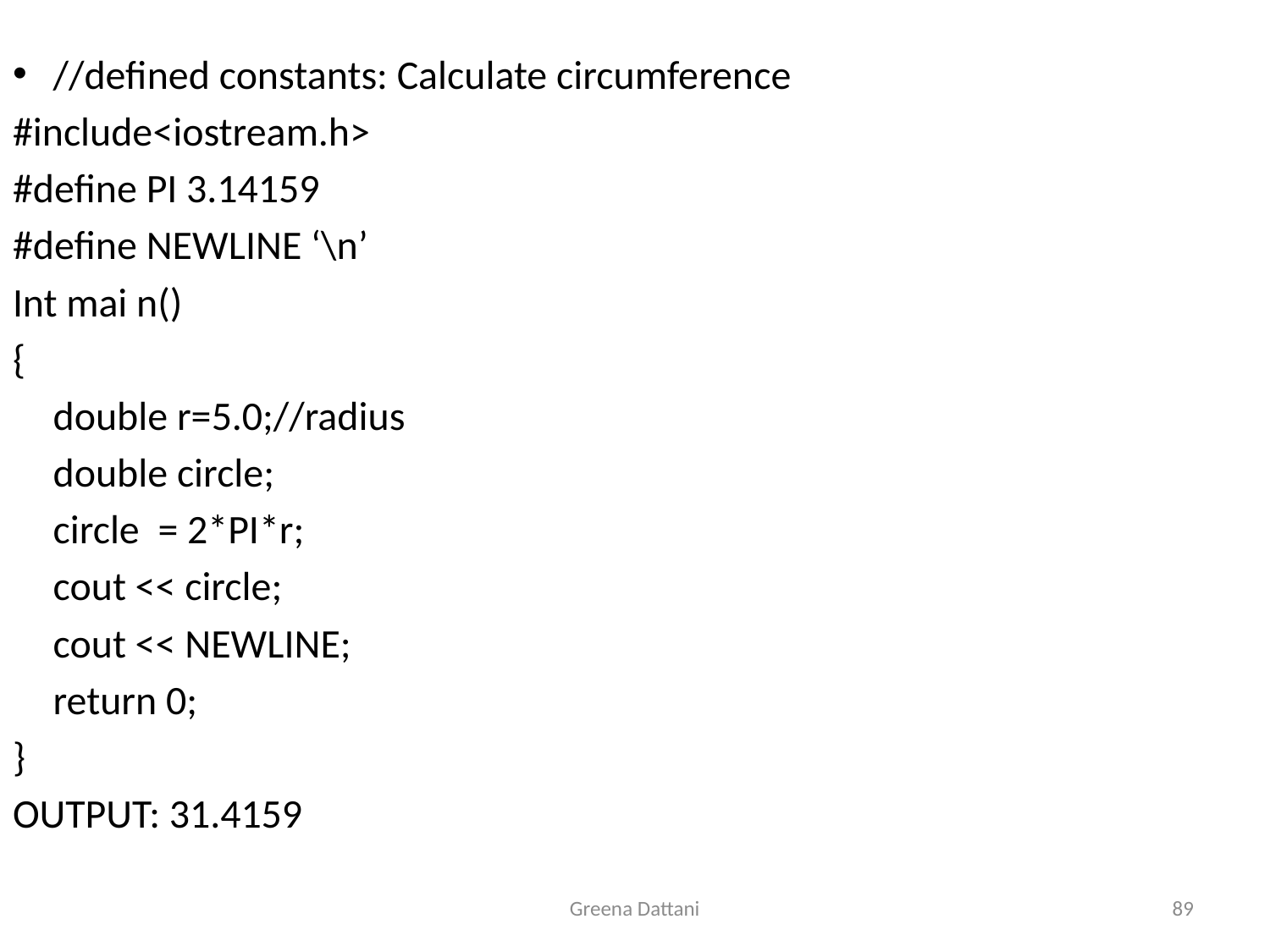

//defined constants: Calculate circumference
#include<iostream.h>
#define PI 3.14159
#define NEWLINE ‘\n’
Int mai n()
{
	double r=5.0;//radius
	double circle;
	circle  = 2*PI*r;
	cout << circle;
	cout << NEWLINE;
	return 0;
}
OUTPUT: 31.4159

Greena Dattani
89